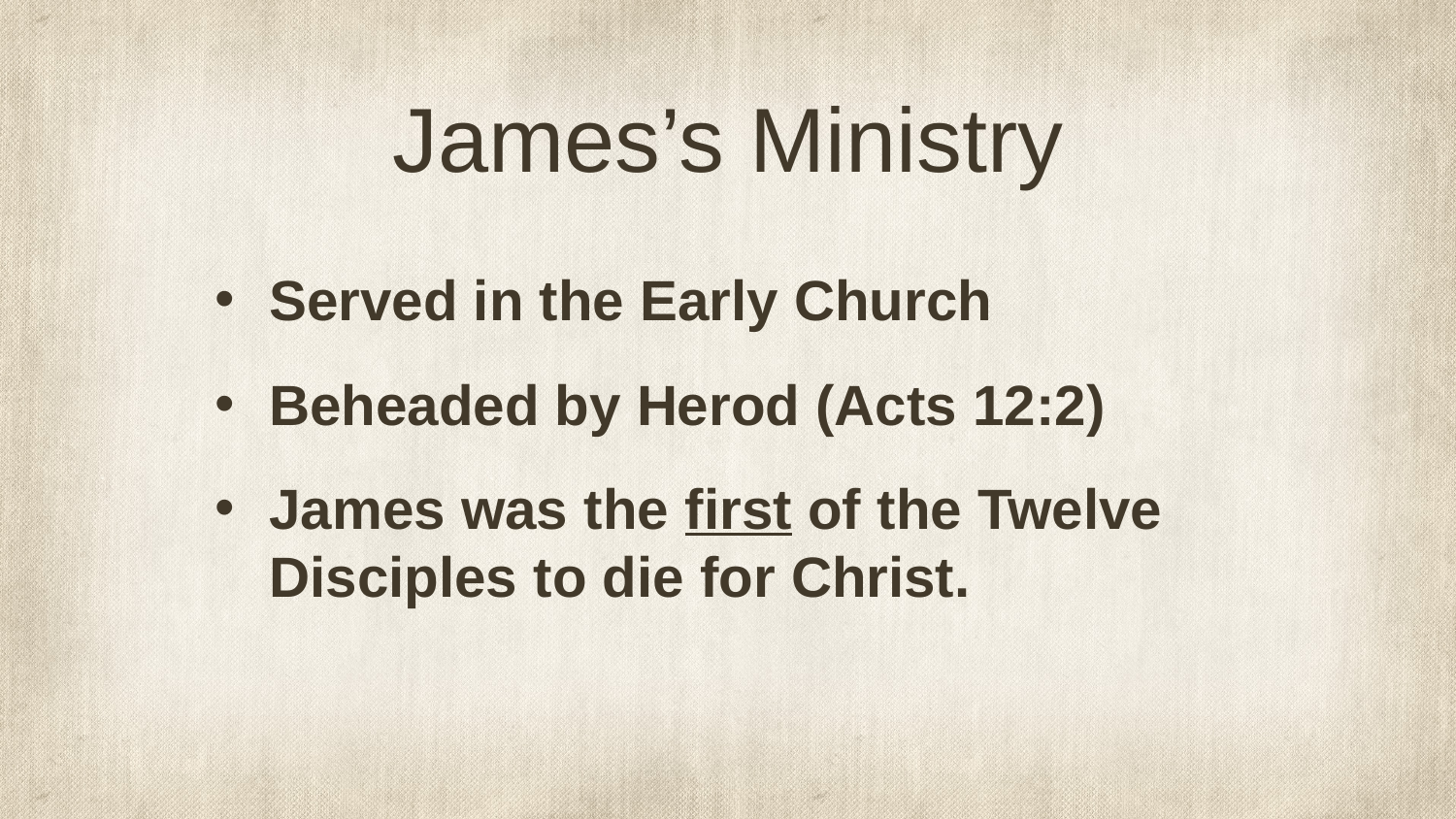

# James’s Ministry
Served in the Early Church
Beheaded by Herod (Acts 12:2)
James was the first of the Twelve Disciples to die for Christ.